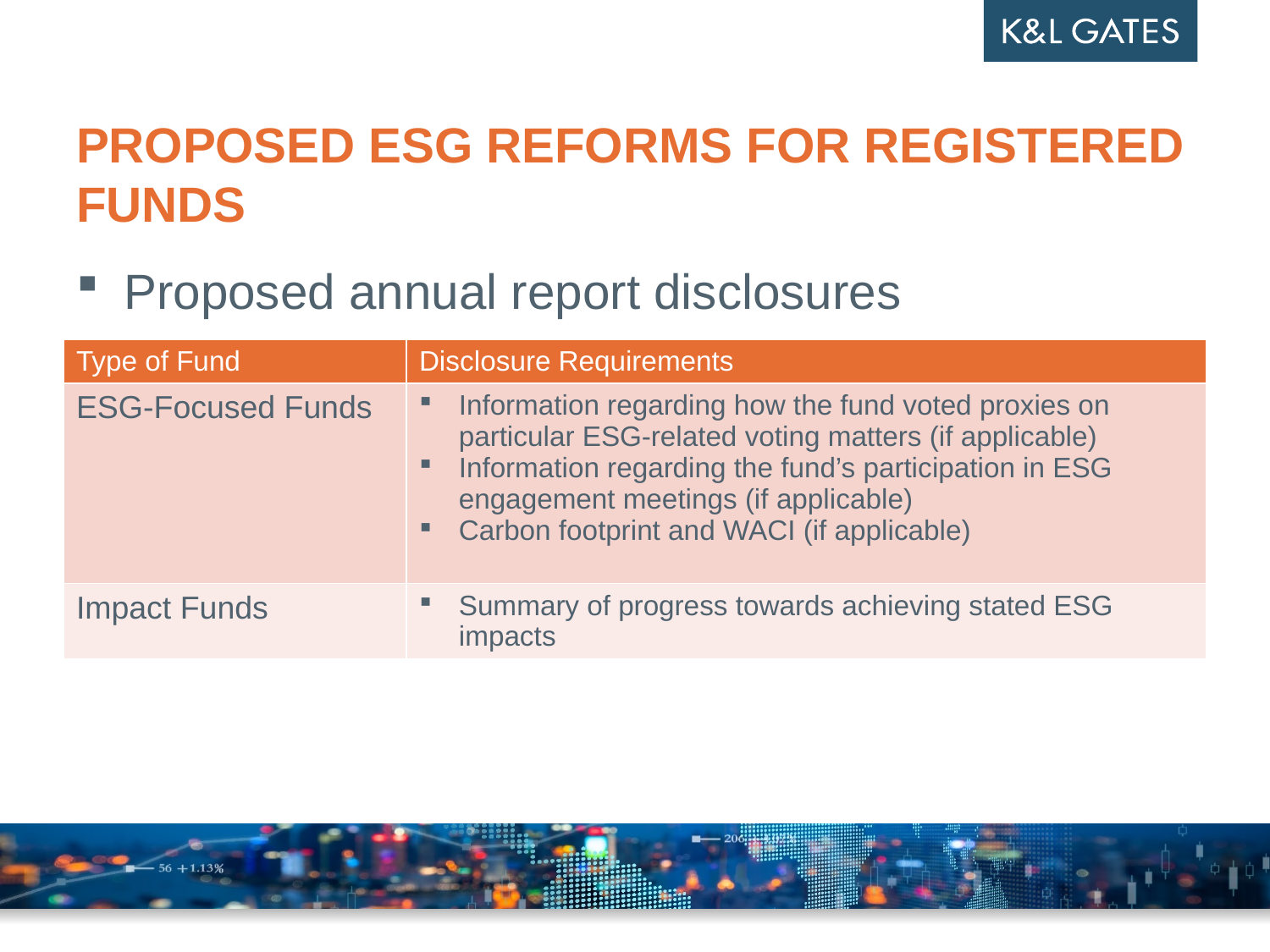

# PROPOSED ESG REFORMS FOR REGISTERED FUNDS
Proposed annual report disclosures

| Type of Fund | Disclosure Requirements |
| --- | --- |
| ESG-Focused Funds | Information regarding how the fund voted proxies on particular ESG-related voting matters (if applicable) Information regarding the fund’s participation in ESG engagement meetings (if applicable) Carbon footprint and WACI (if applicable) |
| Impact Funds | Summary of progress towards achieving stated ESG impacts |